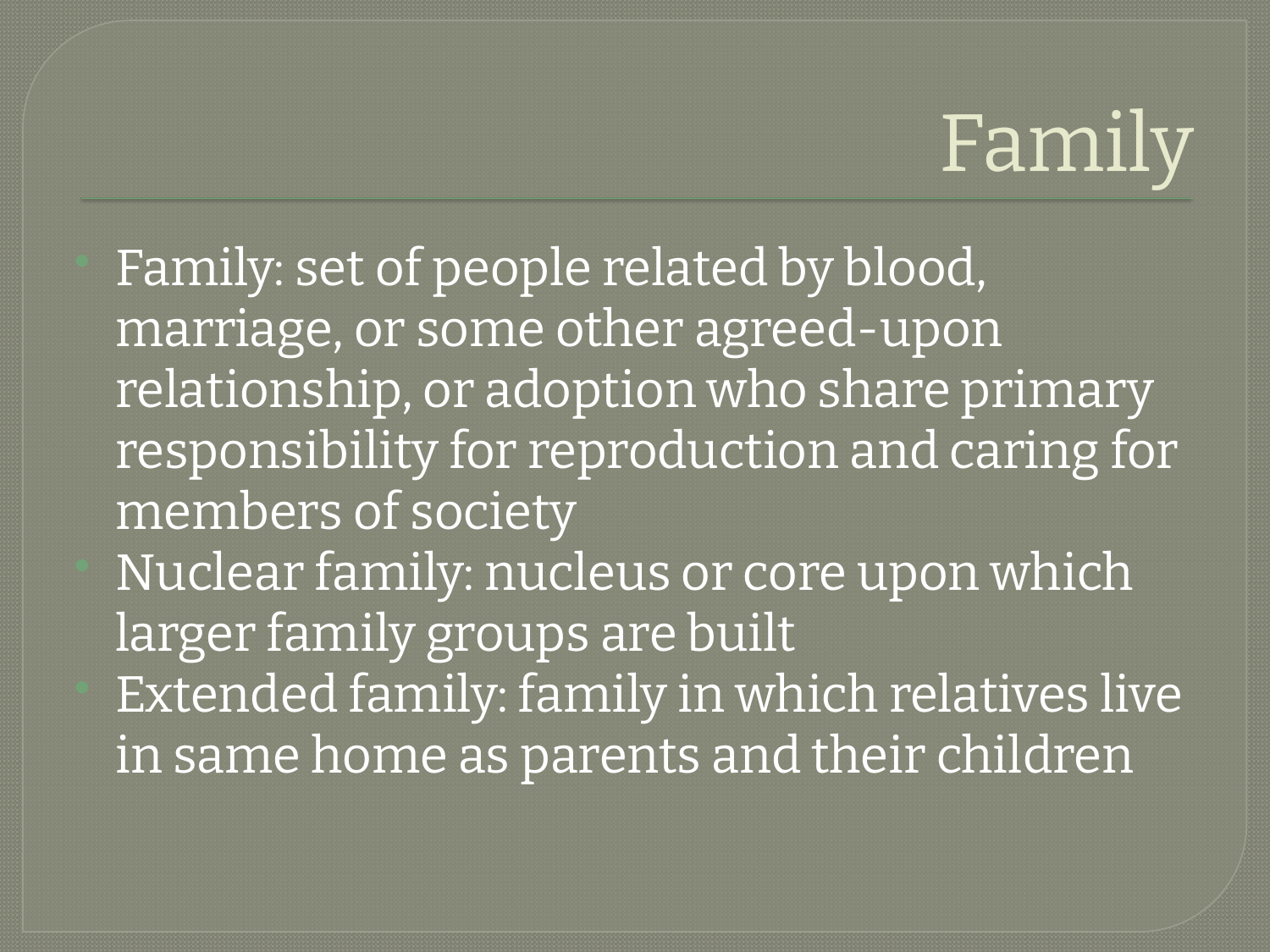

# Family
Family: set of people related by blood, marriage, or some other agreed-upon relationship, or adoption who share primary responsibility for reproduction and caring for members of society
Nuclear family: nucleus or core upon which larger family groups are built
Extended family: family in which relatives live in same home as parents and their children